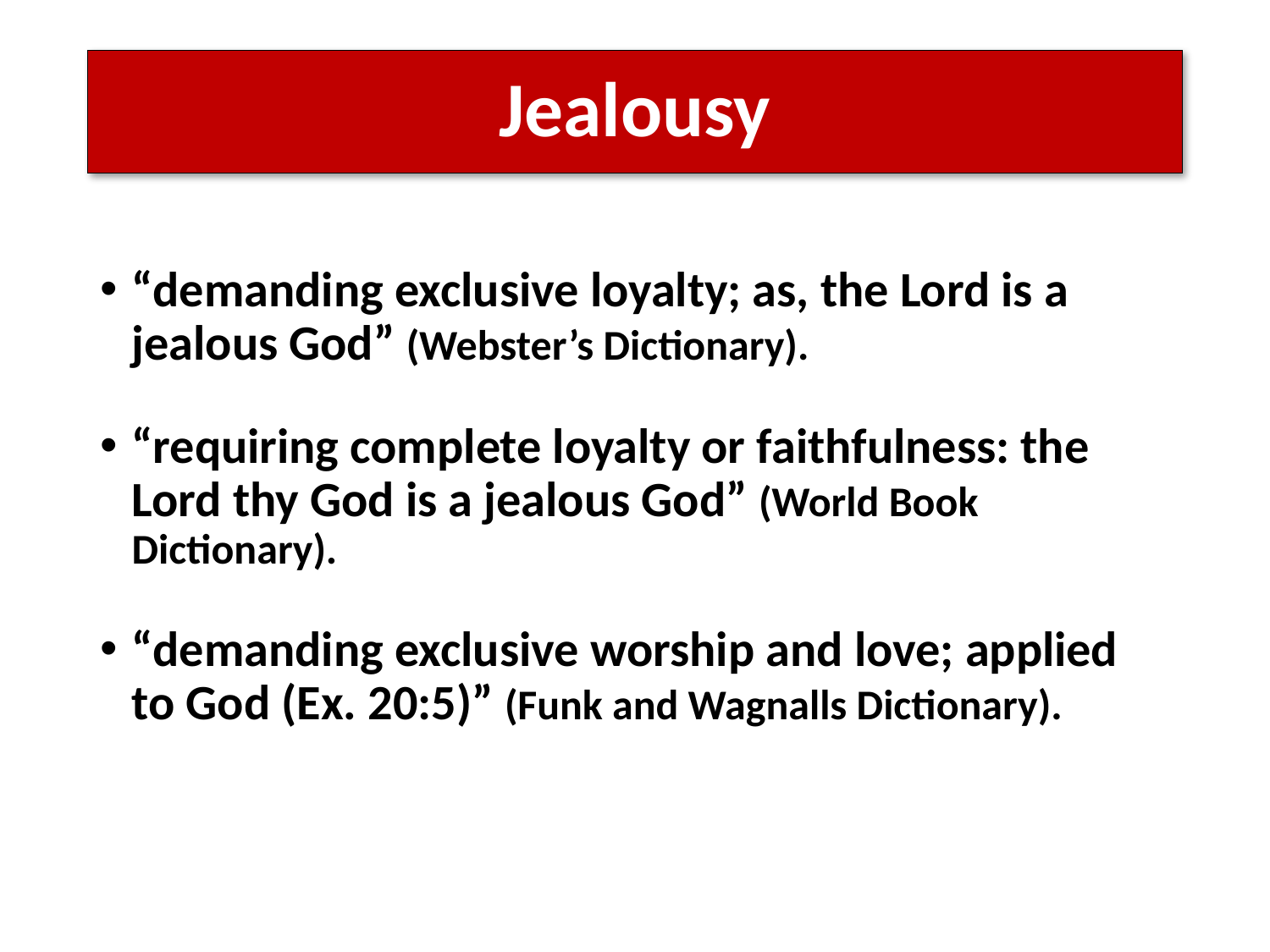

# Jealousy
“demanding exclusive loyalty; as, the Lord is a jealous God” (Webster’s Dictionary).

“requiring complete loyalty or faithfulness: the Lord thy God is a jealous God” (World Book Dictionary).

“demanding exclusive worship and love; applied to God (Ex. 20:5)” (Funk and Wagnalls Dictionary).